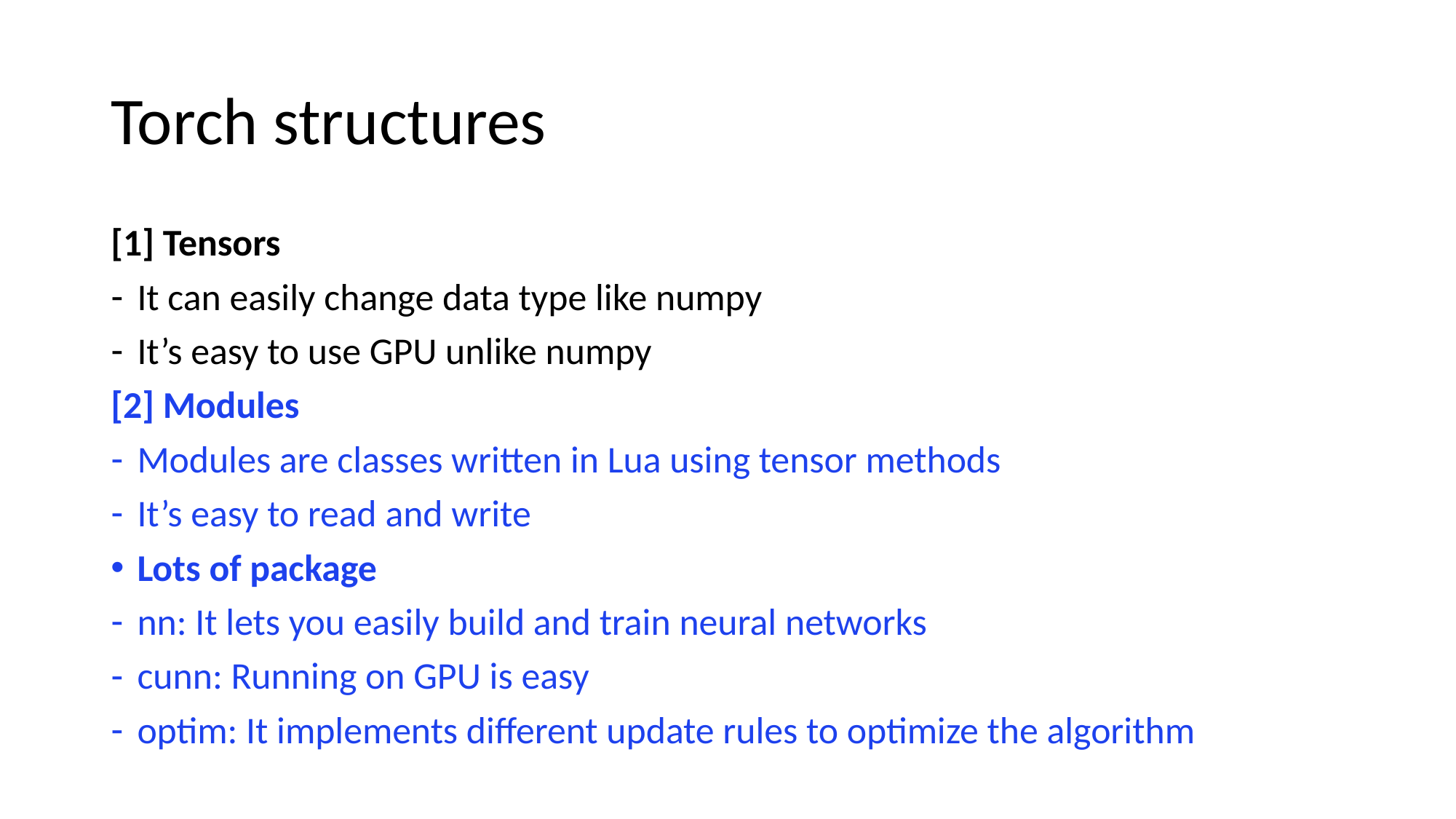

# Torch structures
[1] Tensors
It can easily change data type like numpy
It’s easy to use GPU unlike numpy
[2] Modules
Modules are classes written in Lua using tensor methods
It’s easy to read and write
Lots of package
nn: It lets you easily build and train neural networks
cunn: Running on GPU is easy
optim: It implements different update rules to optimize the algorithm